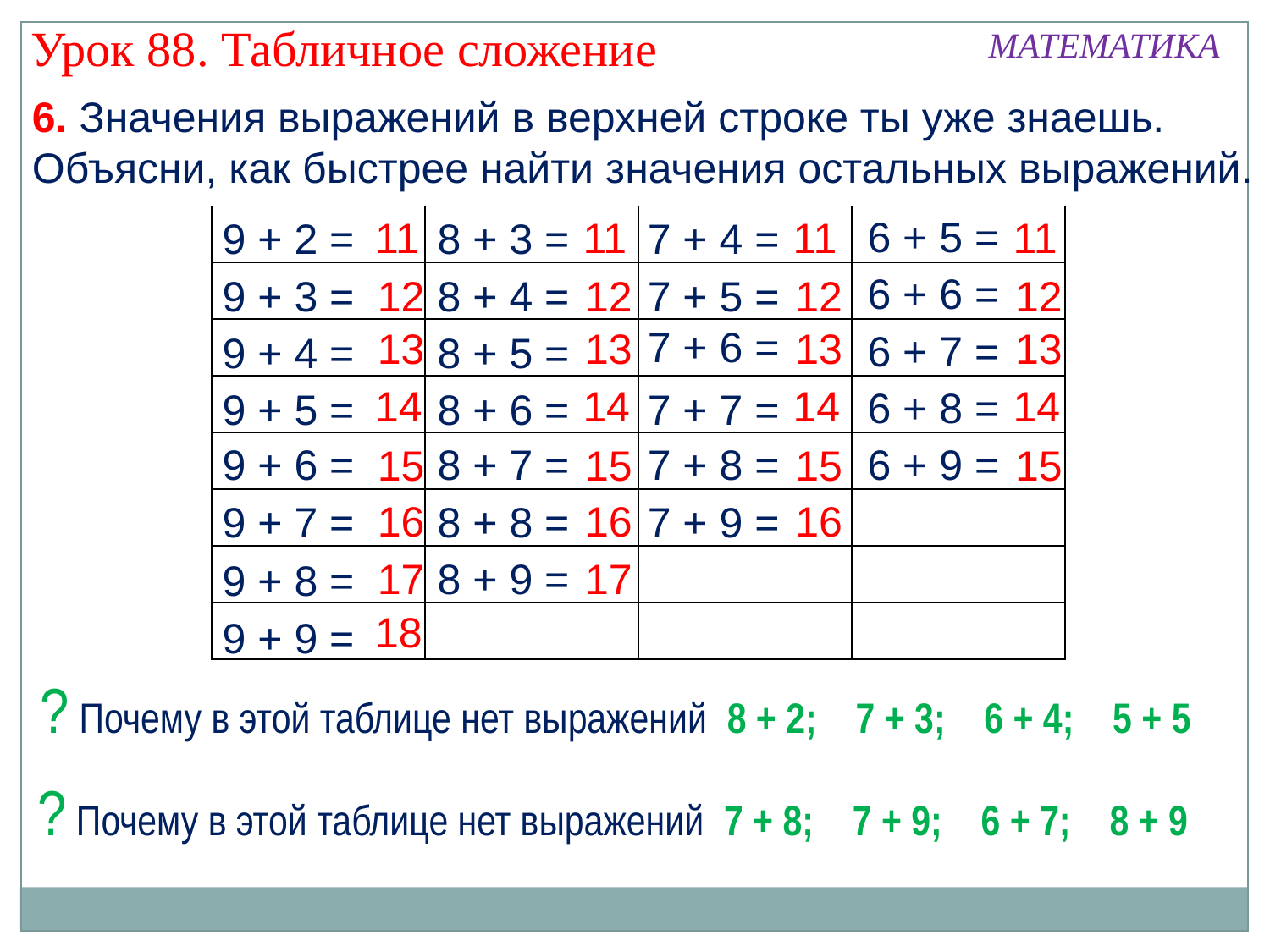

Урок 88. Табличное сложение
МАТЕМАТИКА
6. Значения выражений в верхней строке ты уже знаешь. Объясни, как быстрее найти значения остальных выражений.
6 + 5 =
11
11
11
11
9 + 2 =
|  |  |  |  |
| --- | --- | --- | --- |
|  |  |  |  |
|  |  |  |  |
|  |  |  |  |
|  |  |  |  |
|  |  |  |  |
|  |  |  |  |
|  |  |  |  |
8 + 3 =
7 + 4 =
6 + 6 =
9 + 3 =
8 + 4 =
7 + 5 =
12
12
12
12
7 + 6 =
13
13
13
13
6 + 7 =
9 + 4 =
8 + 5 =
14
14
14
14
6 + 8 =
9 + 5 =
8 + 6 =
7 + 7 =
9 + 6 =
8 + 7 =
7 + 8 =
6 + 9 =
15
15
15
15
16
16
16
9 + 7 =
8 + 8 =
7 + 9 =
17
8 + 9 =
17
9 + 8 =
18
9 + 9 =
? Почему в этой таблице нет выражений  8 + 2;    7 + 3;    6 + 4;    5 + 5
? Почему в этой таблице нет выражений  7 + 8;    7 + 9;    6 + 7;    8 + 9